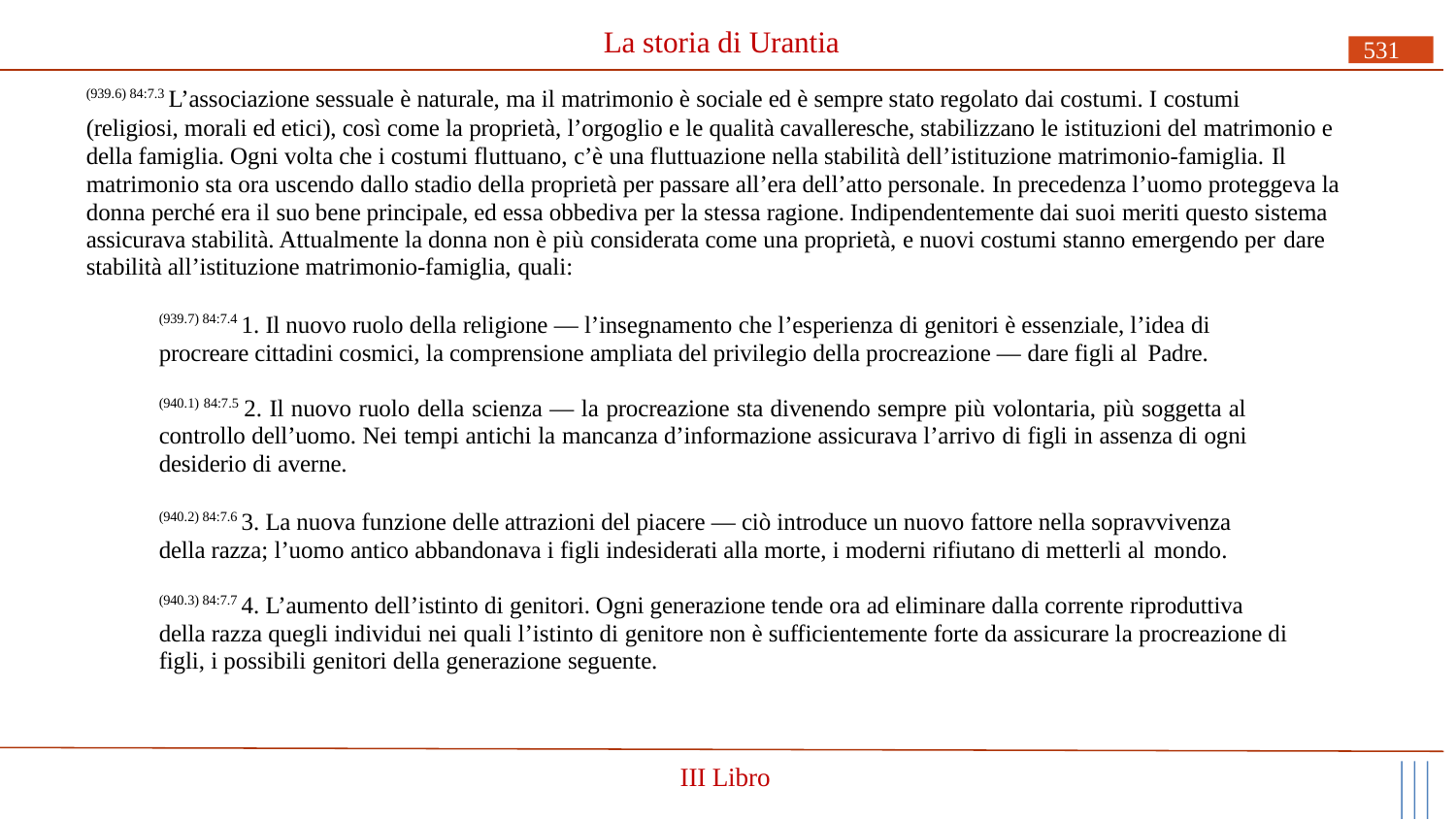

# La storia di Urantia
531

(939.6) 84:7.3 L’associazione sessuale è naturale, ma il matrimonio è sociale ed è sempre stato regolato dai costumi. I costumi
(religiosi, morali ed etici), così come la proprietà, l’orgoglio e le qualità cavalleresche, stabilizzano le istituzioni del matrimonio e  della famiglia. Ogni volta che i costumi fluttuano, c’è una fluttuazione nella stabilità dell’istituzione matrimonio-famiglia. Il
matrimonio sta ora uscendo dallo stadio della proprietà per passare all’era dell’atto personale. In precedenza l’uomo proteggeva la  donna perché era il suo bene principale, ed essa obbediva per la stessa ragione. Indipendentemente dai suoi meriti questo sistema  assicurava stabilità. Attualmente la donna non è più considerata come una proprietà, e nuovi costumi stanno emergendo per dare
stabilità all’istituzione matrimonio-famiglia, quali:

(939.7) 84:7.4 1. Il nuovo ruolo della religione — l’insegnamento che l’esperienza di genitori è essenziale, l’idea di  procreare cittadini cosmici, la comprensione ampliata del privilegio della procreazione — dare figli al Padre.

(940.1) 84:7.5 2. Il nuovo ruolo della scienza — la procreazione sta divenendo sempre più volontaria, più soggetta al  controllo dell’uomo. Nei tempi antichi la mancanza d’informazione assicurava l’arrivo di figli in assenza di ogni  desiderio di averne.

(940.2) 84:7.6 3. La nuova funzione delle attrazioni del piacere — ciò introduce un nuovo fattore nella sopravvivenza  della razza; l’uomo antico abbandonava i figli indesiderati alla morte, i moderni rifiutano di metterli al mondo.

(940.3) 84:7.7 4. L’aumento dell’istinto di genitori. Ogni generazione tende ora ad eliminare dalla corrente riproduttiva  della razza quegli individui nei quali l’istinto di genitore non è sufficientemente forte da assicurare la procreazione di  figli, i possibili genitori della generazione seguente.

III Libro